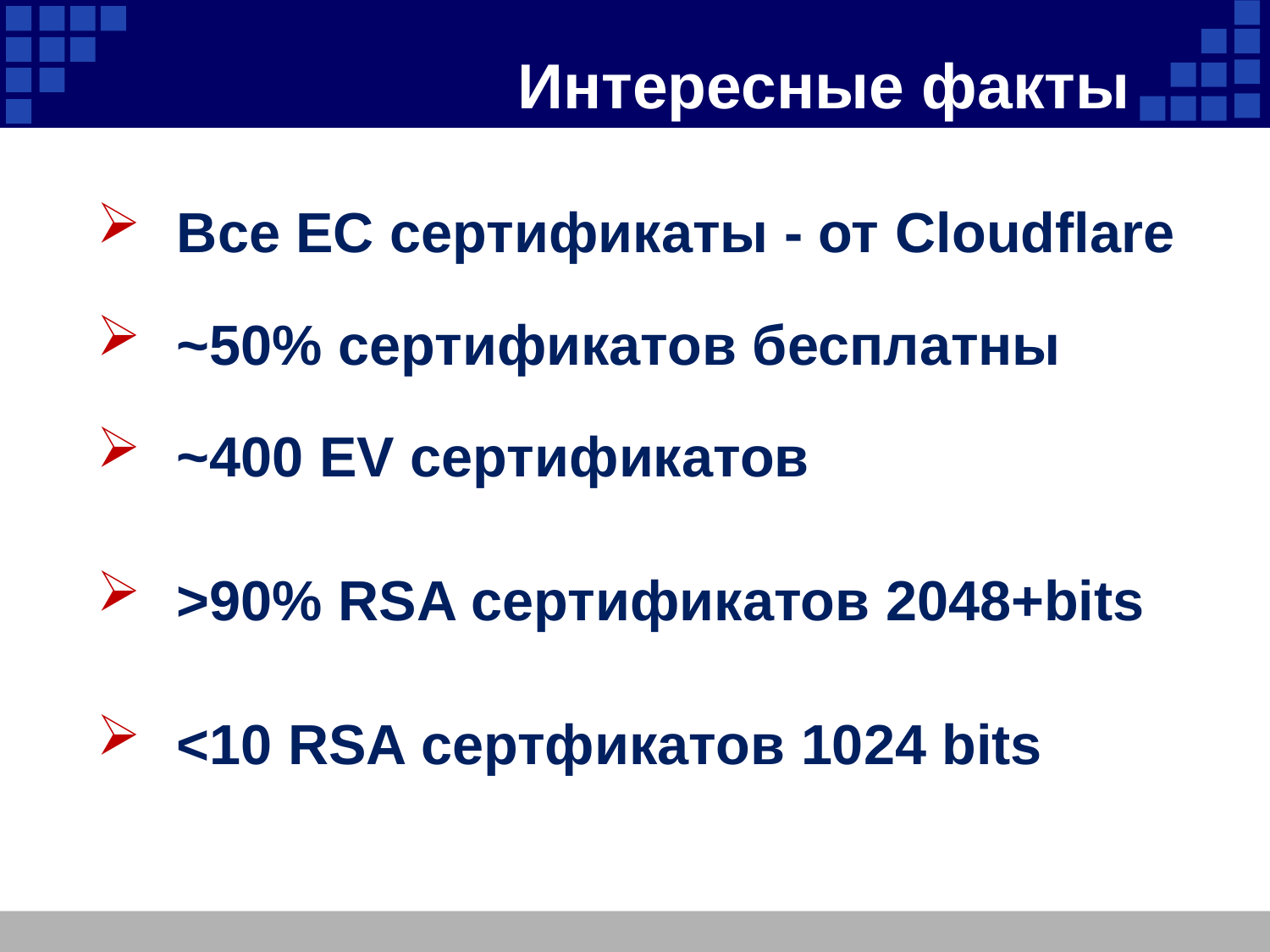

# Интересные факты
Все EC сертификаты - от Cloudflare
~50% сертификатов бесплатны
~400 EV сертификатов
>90% RSA сертификатов 2048+bits
<10 RSA сертфикатов 1024 bits